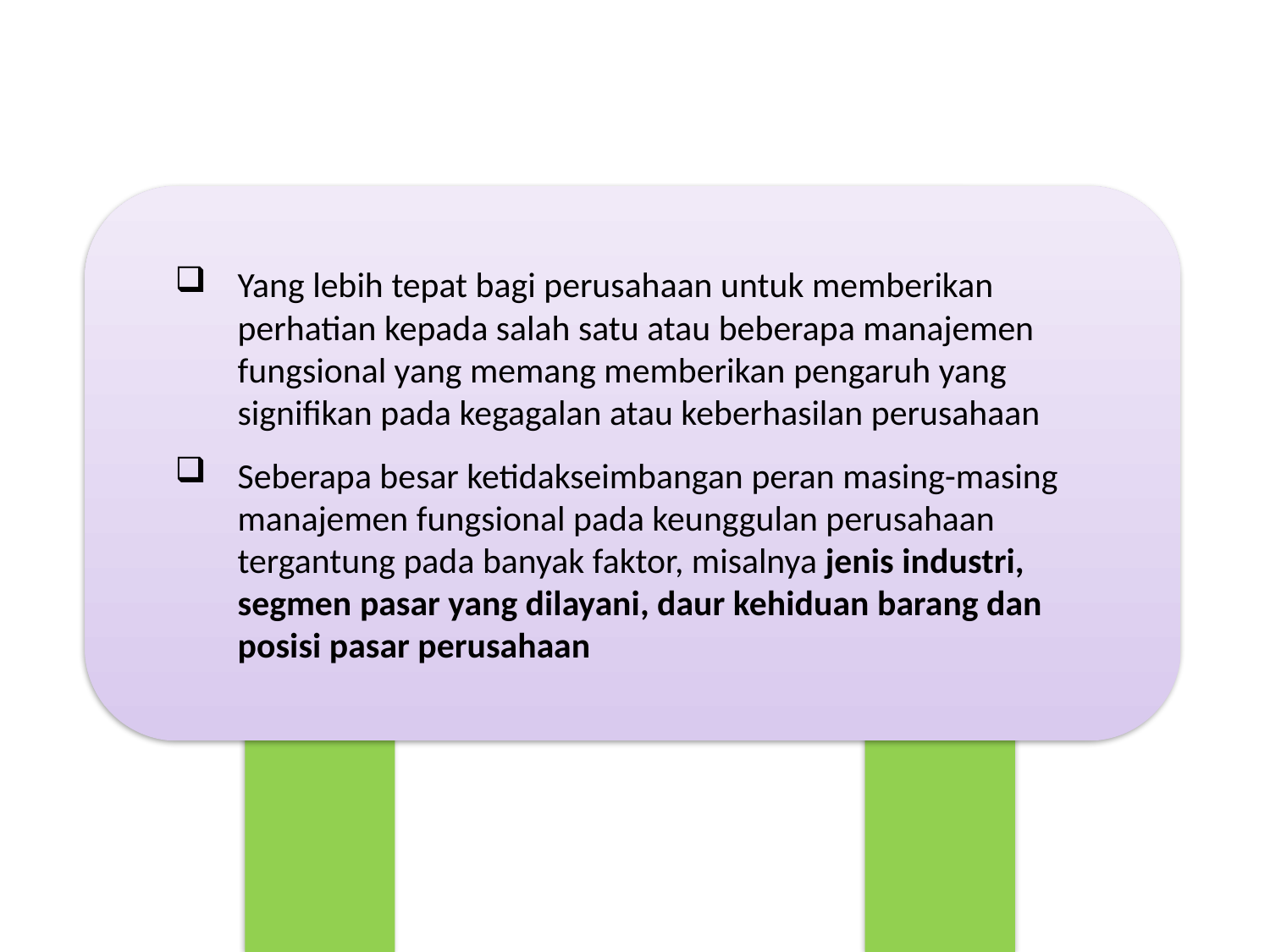

Yang lebih tepat bagi perusahaan untuk memberikan perhatian kepada salah satu atau beberapa manajemen fungsional yang memang memberikan pengaruh yang signifikan pada kegagalan atau keberhasilan perusahaan
Seberapa besar ketidakseimbangan peran masing-masing manajemen fungsional pada keunggulan perusahaan tergantung pada banyak faktor, misalnya jenis industri, segmen pasar yang dilayani, daur kehiduan barang dan posisi pasar perusahaan